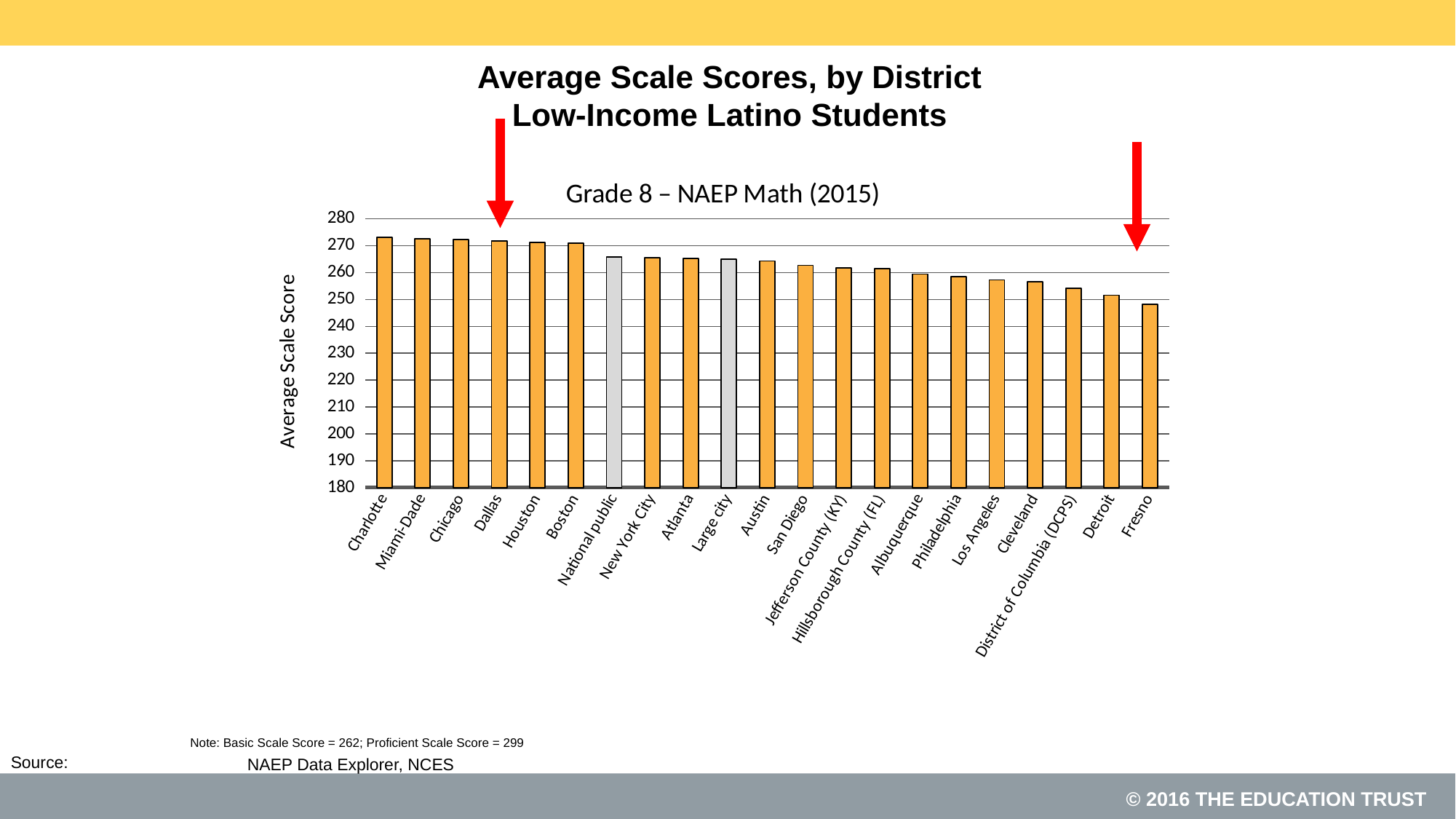

# Average Scale Scores, by District Low-Income Latino Students

### Chart: Grade 8 – NAEP Math (2015)

| Category |  |
|---|---|
| Charlotte | 273.159156663441 |
| Miami-Dade | 272.501412090339 |
| Chicago | 272.224485561489 |
| Dallas | 271.793896985337 |
| Houston | 271.243279426136 |
| Boston | 270.897253256935 |
| National public | 265.858940627241 |
| New York City | 265.511316151239 |
| Atlanta | 265.364788941963 |
| Large city | 264.989475858951 |
| Austin | 264.336767123321 |
| San Diego | 262.684844529557 |
| Jefferson County (KY) | 261.822282778561 |
| Hillsborough County (FL) | 261.516930577854 |
| Albuquerque | 259.420897390998 |
| Philadelphia | 258.461510133999 |
| Los Angeles | 257.277641585308 |
| Cleveland | 256.706567673152 |
| District of Columbia (DCPS) | 254.185587271862 |
| Detroit | 251.617227442825 |
| Fresno | 248.142013186511 |
Note: Basic Scale Score = 262; Proficient Scale Score = 299
NAEP Data Explorer, NCES